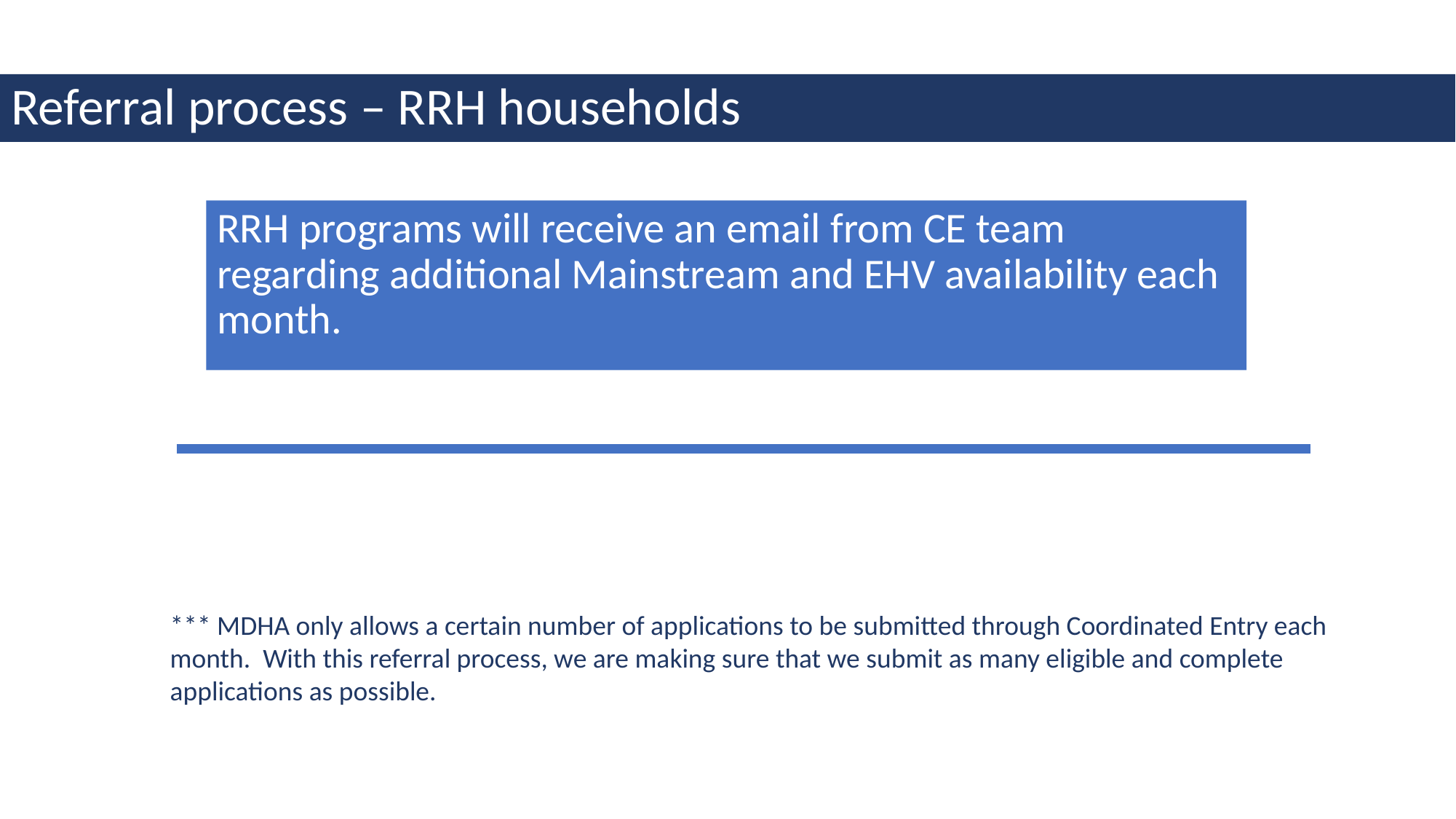

# Referral process – RRH households
RRH programs will receive an email from CE team regarding additional Mainstream and EHV availability each month.

*** MDHA only allows a certain number of applications to be submitted through Coordinated Entry each month.  With this referral process, we are making sure that we submit as many eligible and complete applications as possible.